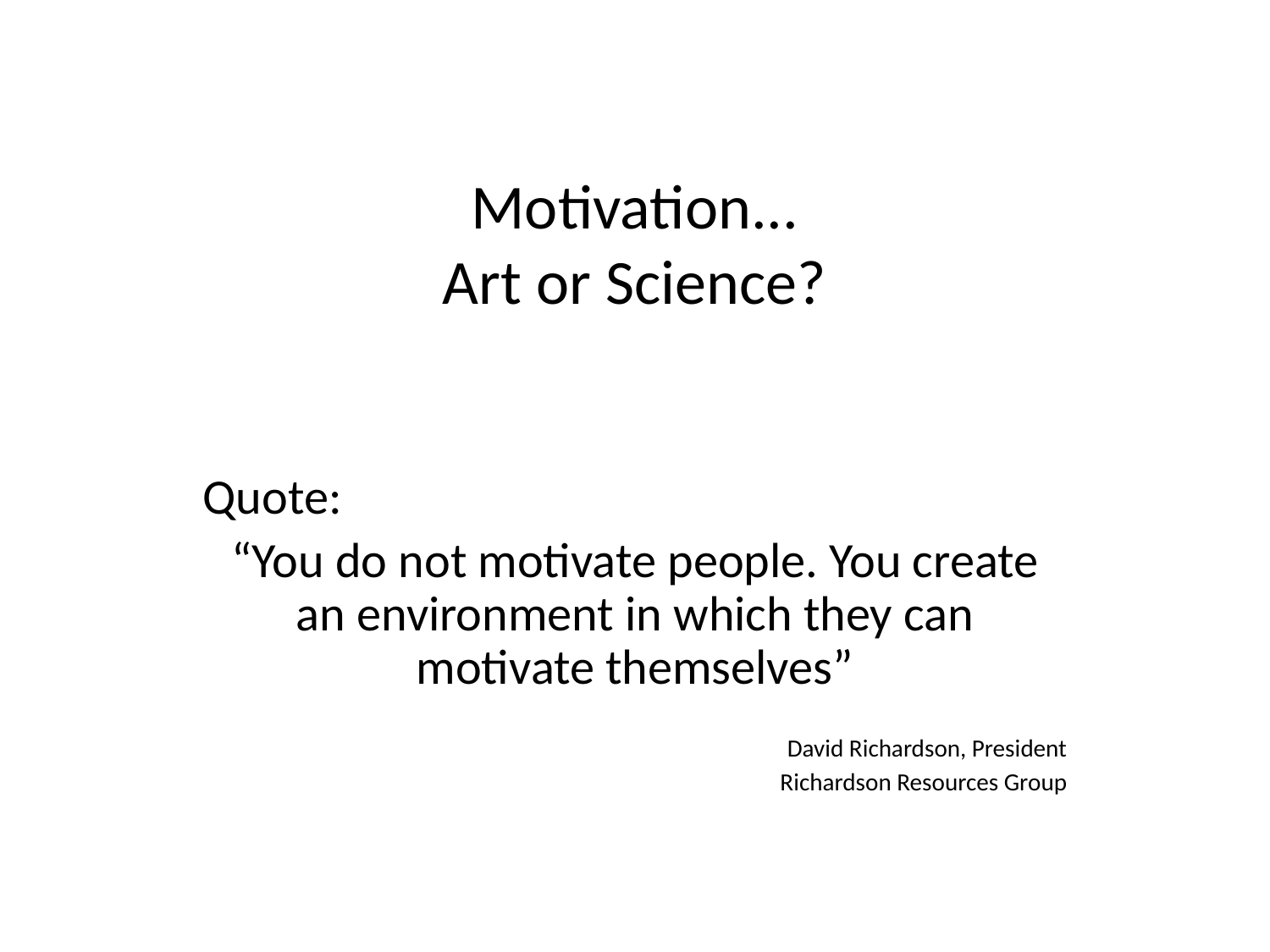

# Motivation... Art or Science?
Quote:
“You do not motivate people. You create an environment in which they can motivate themselves”

David Richardson, President
Richardson Resources Group